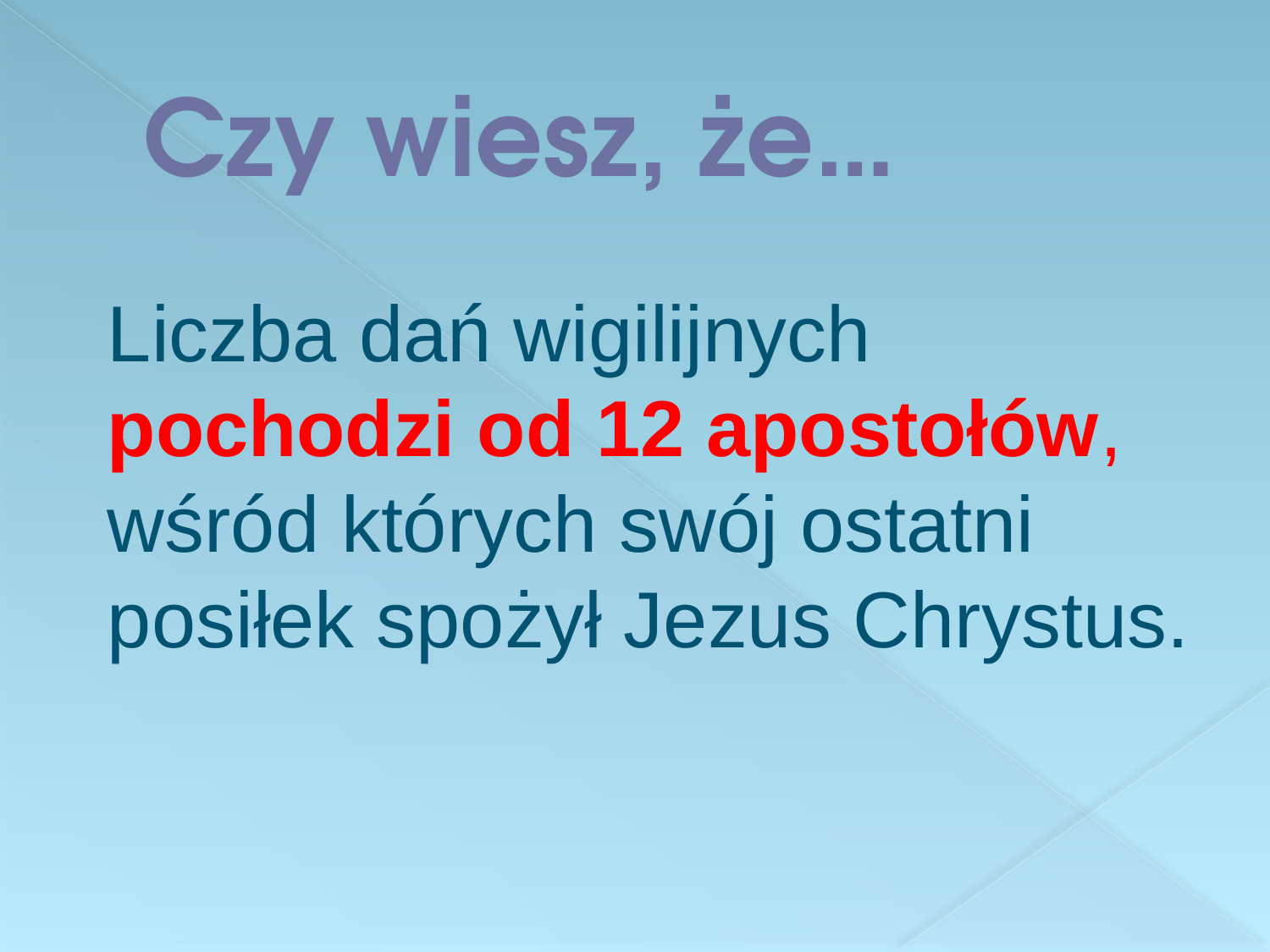

# Czy wiesz, że…
Liczba dań wigilijnych pochodzi od 12 apostołów, wśród których swój ostatni posiłek spożył Jezus Chrystus.